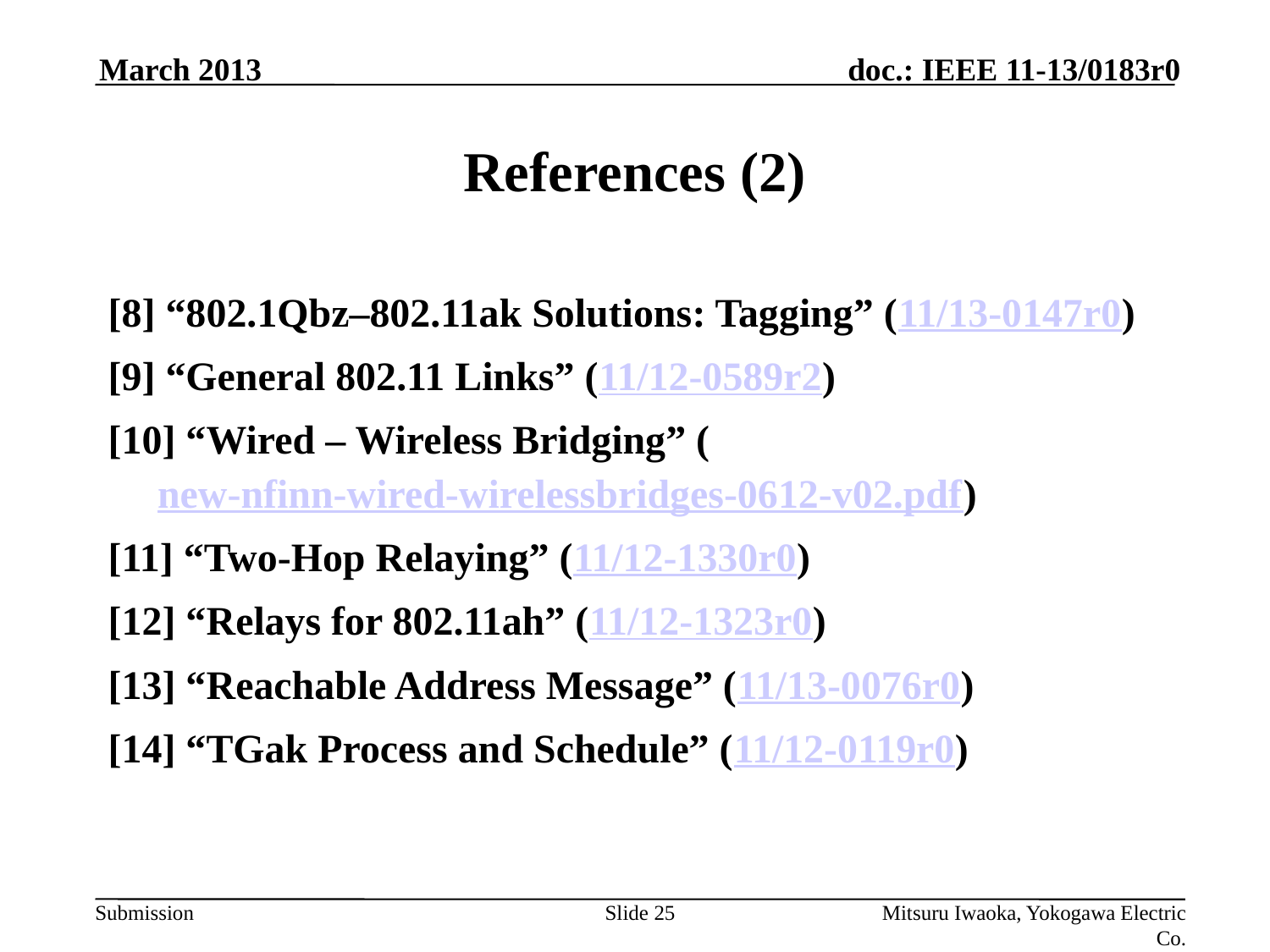

March 2013
# References (2)
[8] “802.1Qbz–802.11ak Solutions: Tagging” (11/13-0147r0)
[9] “General 802.11 Links” (11/12-0589r2)
[10] “Wired – Wireless Bridging” (new-nfinn-wired-wirelessbridges-0612-v02.pdf)
[11] “Two-Hop Relaying” (11/12-1330r0)
[12] “Relays for 802.11ah” (11/12-1323r0)
[13] “Reachable Address Message” (11/13-0076r0)
[14] “TGak Process and Schedule” (11/12-0119r0)
Slide 25
Mitsuru Iwaoka, Yokogawa Electric Co.